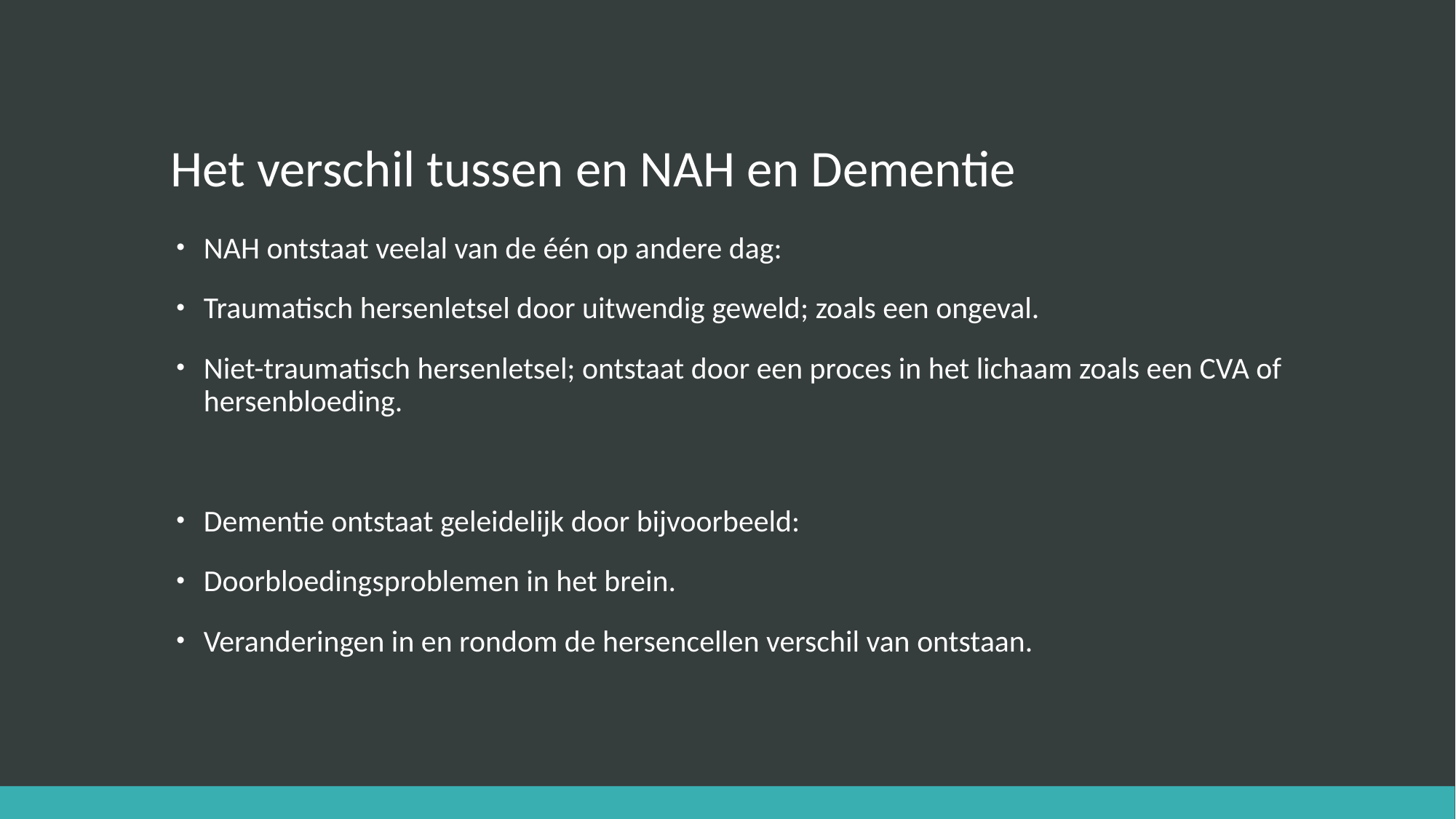

# Het verschil tussen en NAH en Dementie
NAH ontstaat veelal van de één op andere dag:
Traumatisch hersenletsel door uitwendig geweld; zoals een ongeval.
Niet-traumatisch hersenletsel; ontstaat door een proces in het lichaam zoals een CVA of hersenbloeding.

Dementie ontstaat geleidelijk door bijvoorbeeld:
Doorbloedingsproblemen in het brein.
Veranderingen in en rondom de hersencellen verschil van ontstaan.